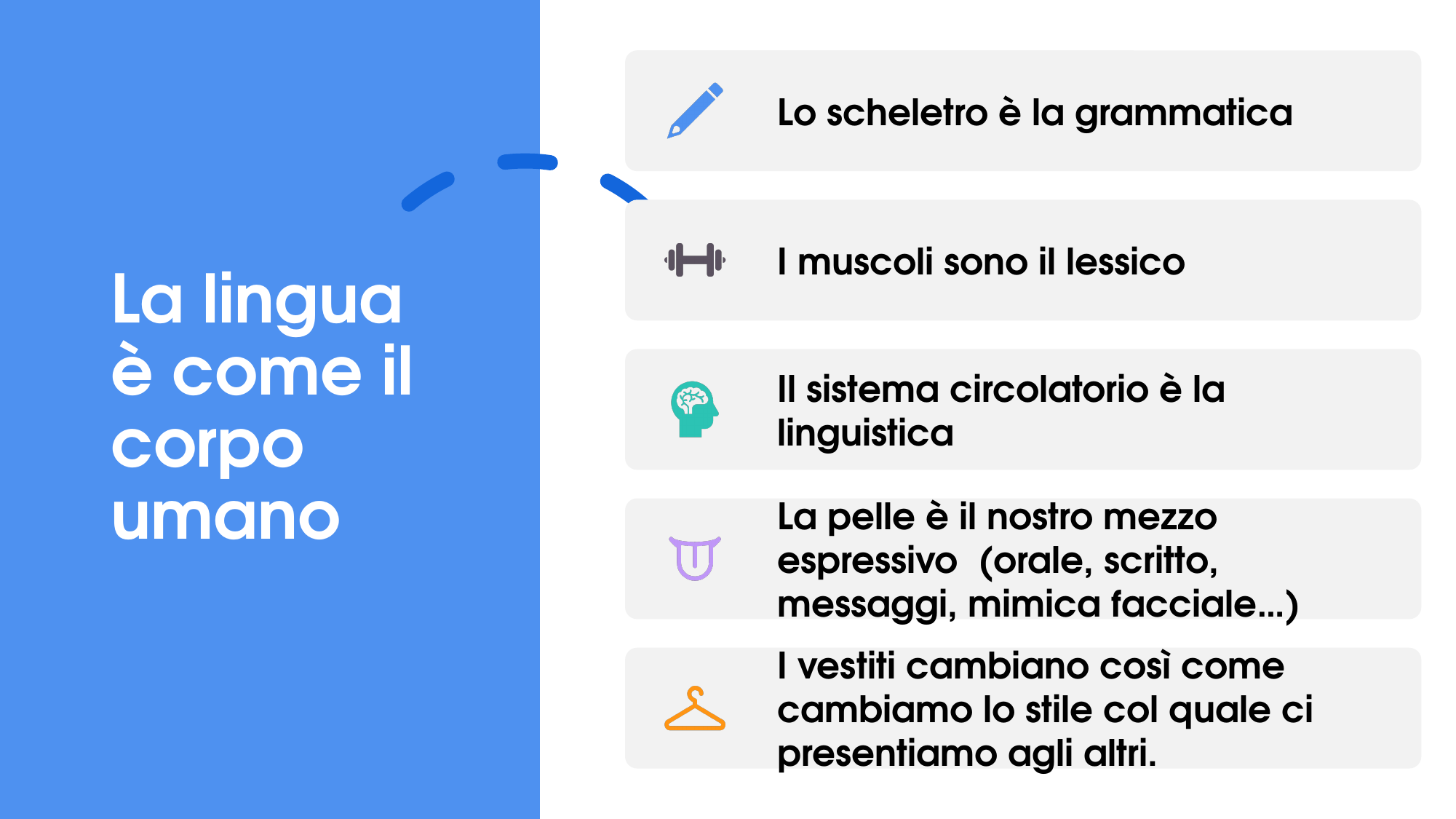

Lo scheletro è la grammatica
I muscoli sono il lessico
Il sistema circolatorio è la linguistica
La pelle è il nostro mezzo espressivo  (orale, scritto, messaggi, mimica facciale…)
I vestiti cambiano così come cambiamo lo stile col quale ci presentiamo agli altri.
# La lingua è come il corpo umano